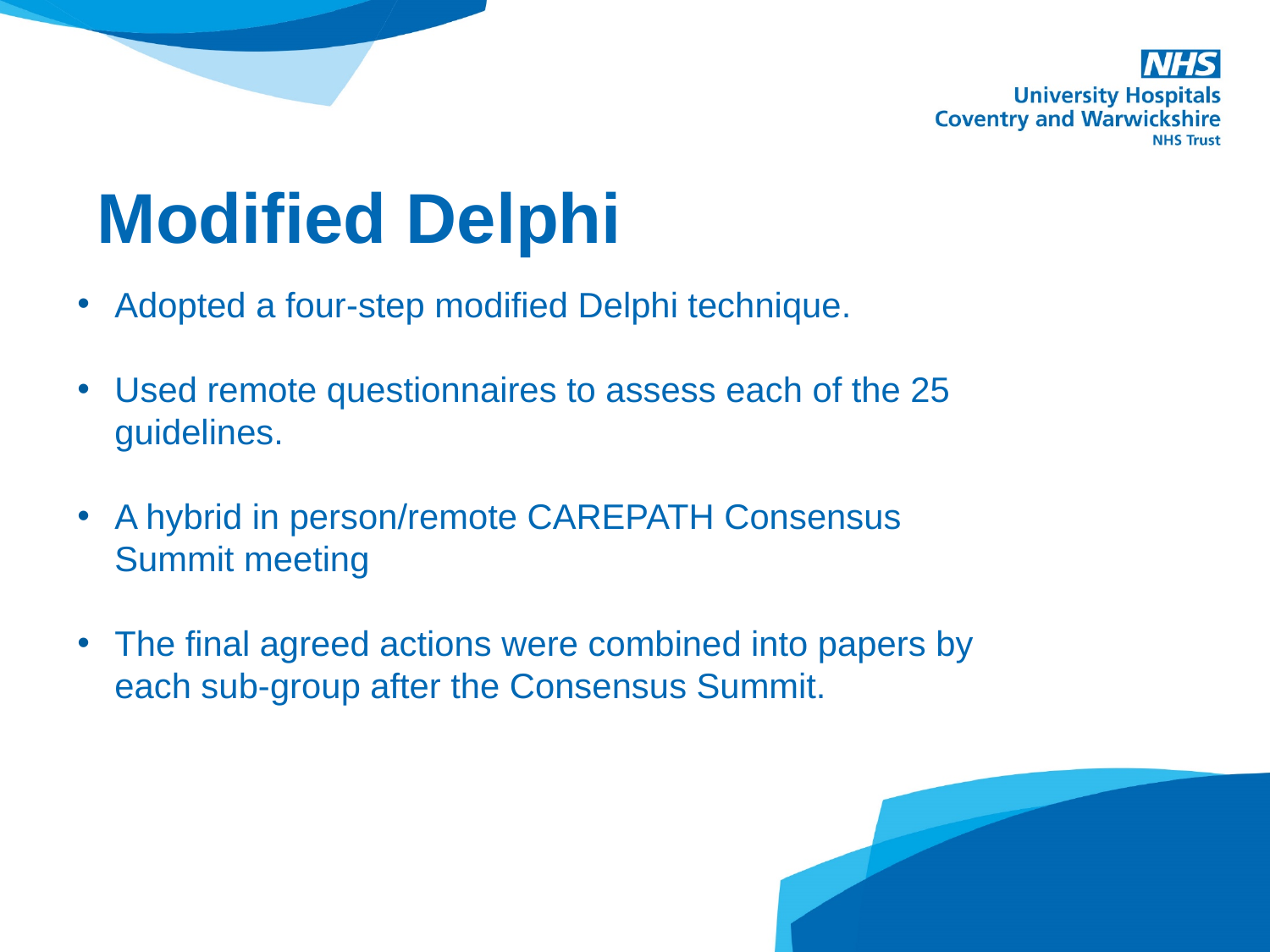

# Modified Delphi
Adopted a four-step modified Delphi technique.

Used remote questionnaires to assess each of the 25 guidelines.

A hybrid in person/remote CAREPATH Consensus Summit meeting

The final agreed actions were combined into papers by each sub-group after the Consensus Summit.